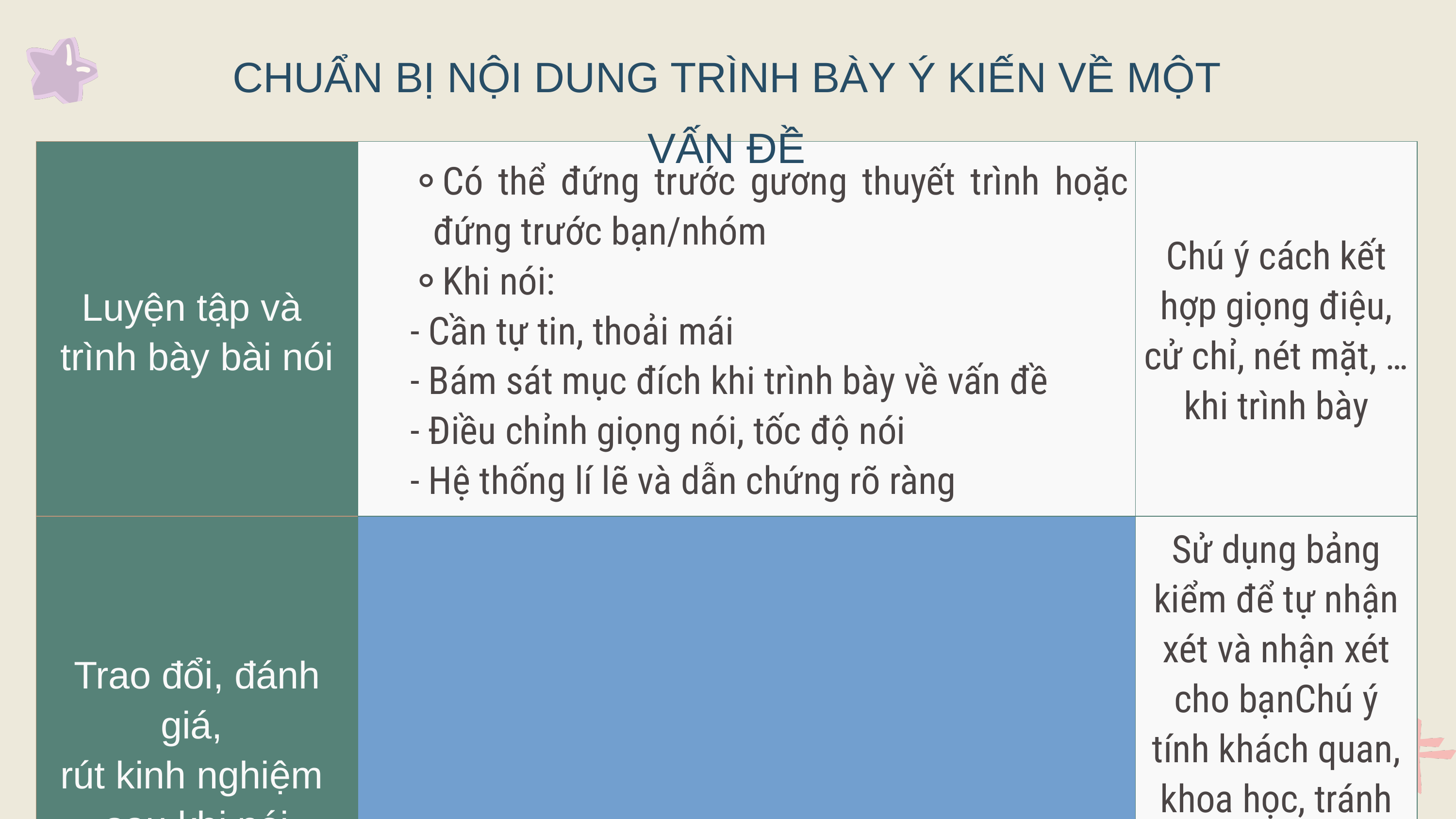

CHUẨN BỊ NỘI DUNG TRÌNH BÀY Ý KIẾN VỀ MỘT VẤN ĐỀ

| Luyện tập và trình bày bài nói | Luyện tập và trình bày bài nói | Có thể đứng trước gương thuyết trình hoặc đứng trước bạn/nhóm Khi nói: - Cần tự tin, thoải mái - Bám sát mục đích khi trình bày về vấn đề - Điều chỉnh giọng nói, tốc độ nói - Hệ thống lí lẽ và dẫn chứng rõ ràng | Chú ý cách kết hợp giọng điệu, cử chỉ, nét mặt, … khi trình bày |
| --- | --- | --- | --- |
| Trao đổi, đánh giá, rút kinh nghiệm sau khi nói | Trao đổi, đánh giá, rút kinh nghiệm sau khi nói | Sử dụng bảng kiểm để tự nhận xét và nhận xét cho bạn | Chú ý tính khách quan, khoa học, tránh chủ quan, cực đoan khi nhận xét |